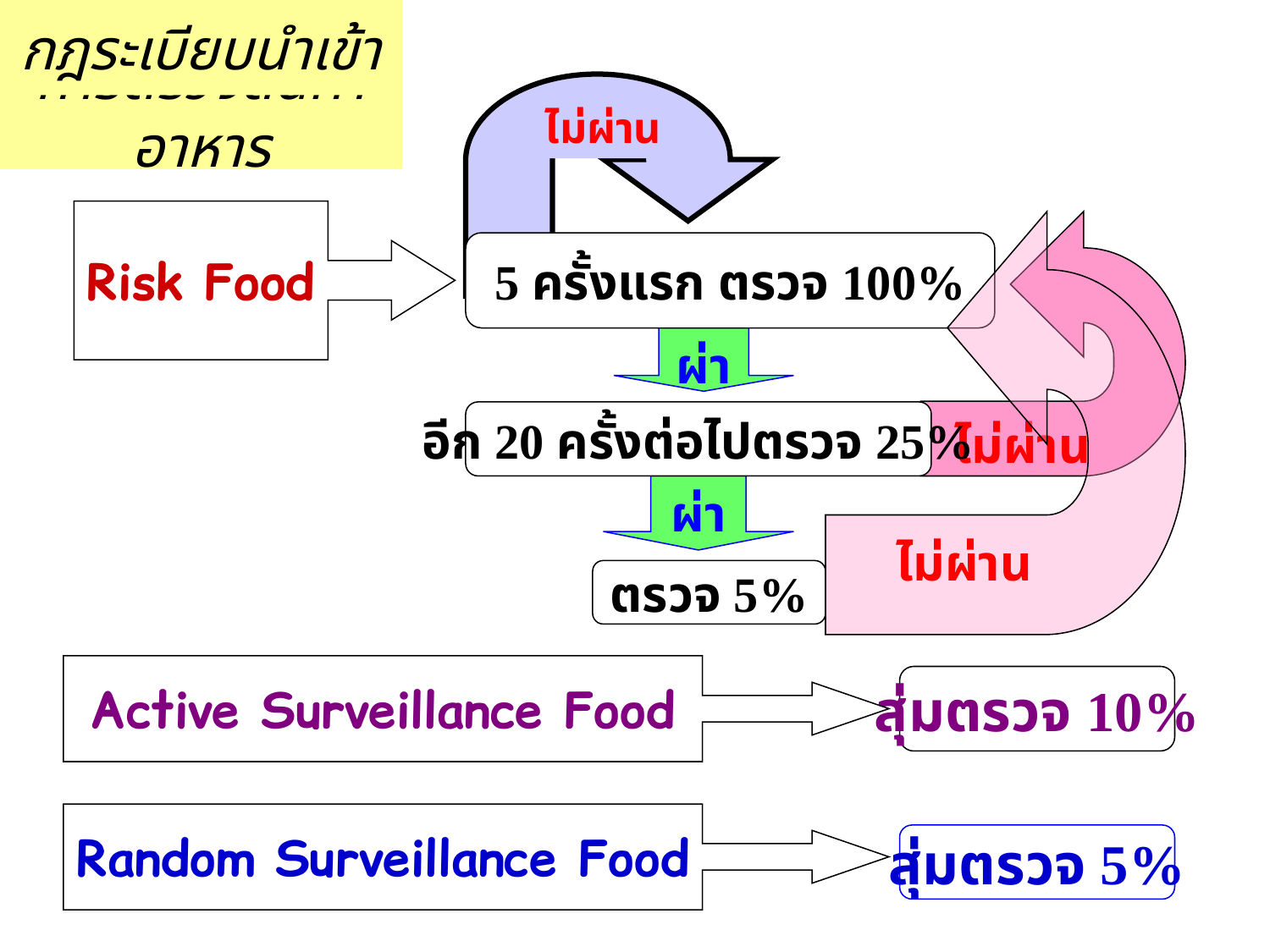

กฎระเบียบนำเข้า
การตรวจสินค้าอาหาร

ไม่ผ่าน
Risk Food

ไม่ผ่าน

ไม่ผ่าน
5 ครั้งแรก ตรวจ 100%

ผ่าน
อีก 20 ครั้งต่อไปตรวจ 25%

ผ่าน
ตรวจ 5%
Active Surveillance Food
สุ่มตรวจ 10%
Random Surveillance Food
สุ่มตรวจ 5%